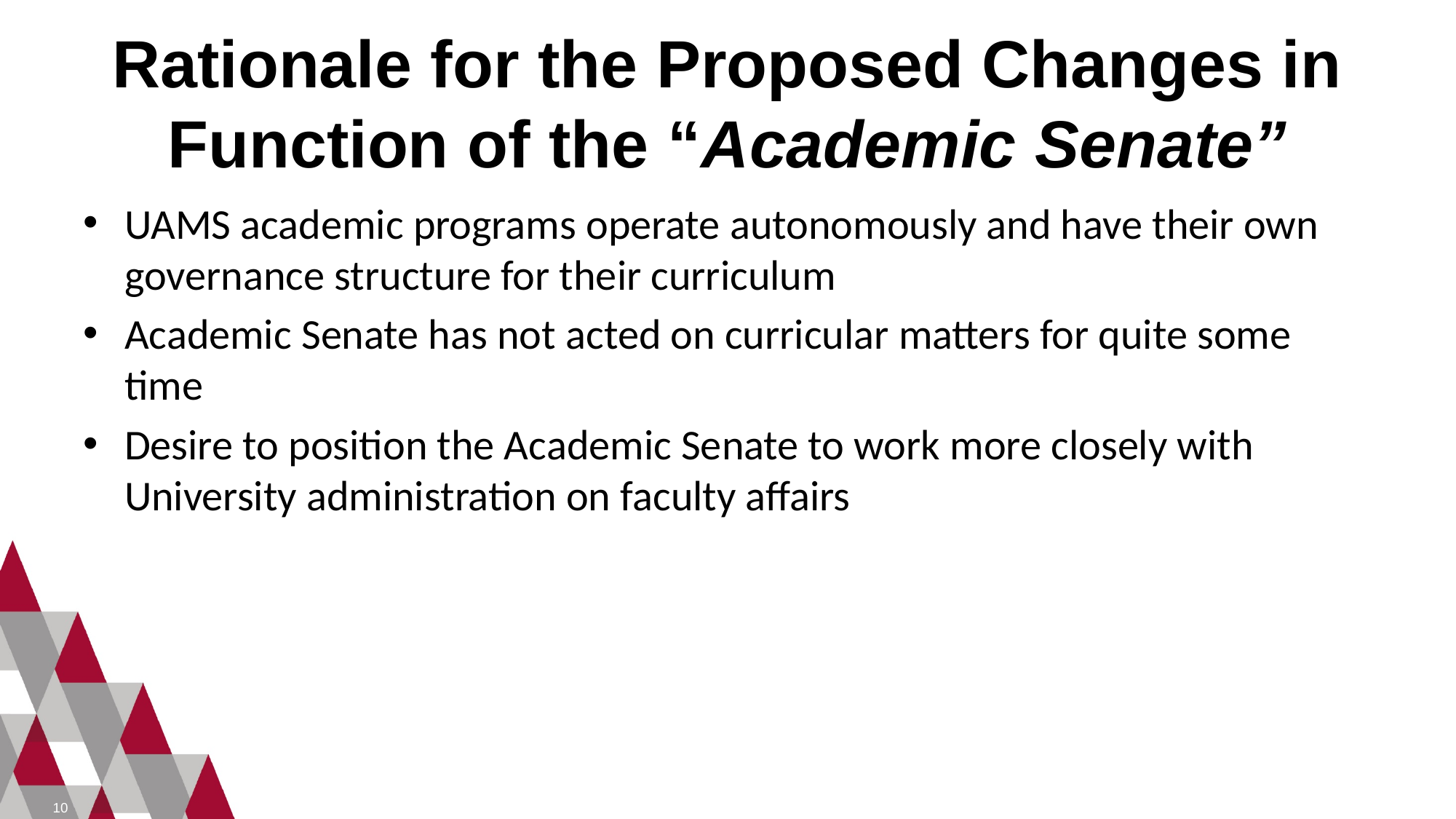

# Rationale for the Proposed Changes in Function of the “Academic Senate”
UAMS academic programs operate autonomously and have their own governance structure for their curriculum
Academic Senate has not acted on curricular matters for quite some time
Desire to position the Academic Senate to work more closely with University administration on faculty affairs